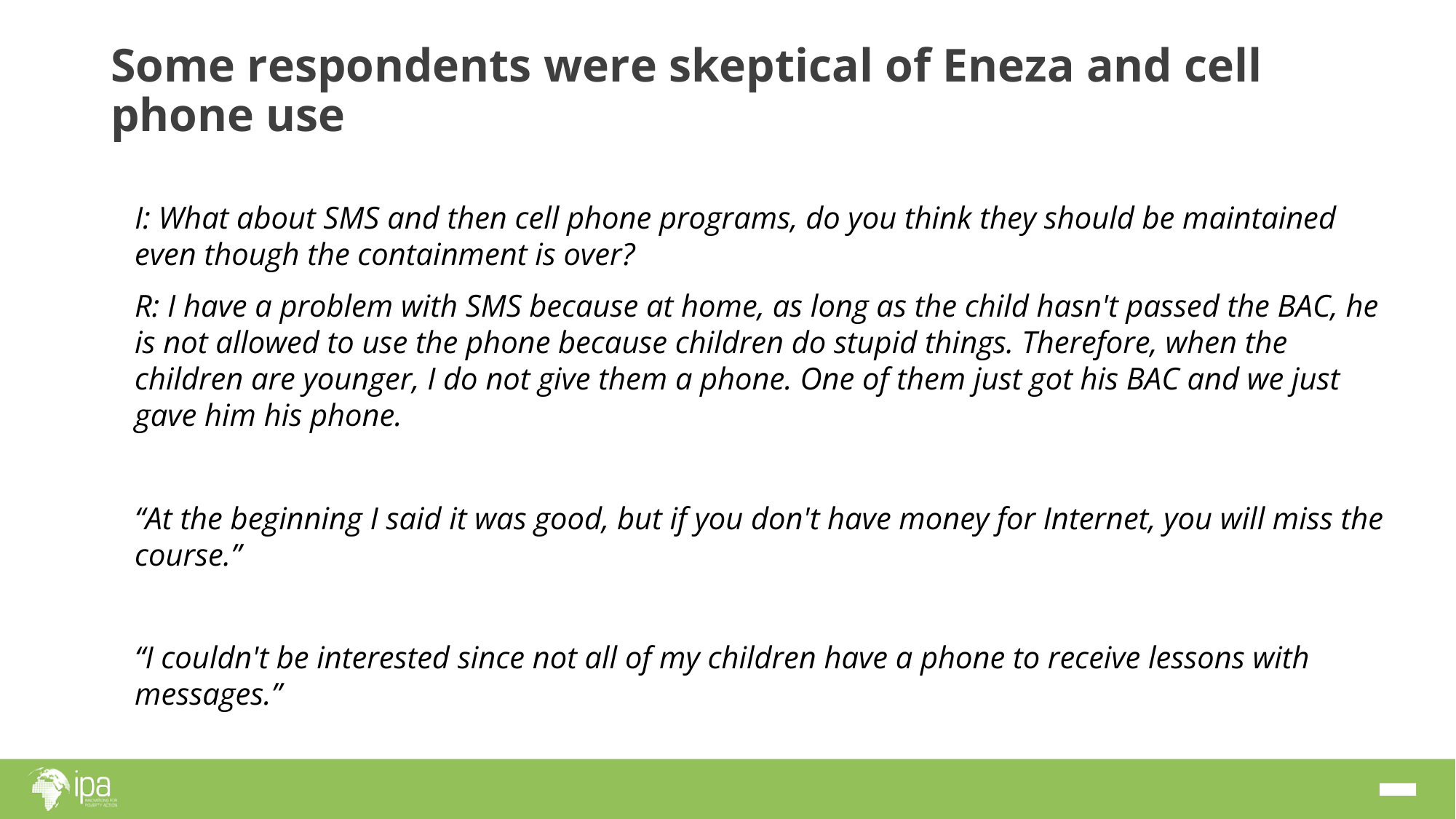

# Some respondents were skeptical of Eneza and cell phone use
I: What about SMS and then cell phone programs, do you think they should be maintained even though the containment is over?
R: I have a problem with SMS because at home, as long as the child hasn't passed the BAC, he is not allowed to use the phone because children do stupid things. Therefore, when the children are younger, I do not give them a phone. One of them just got his BAC and we just gave him his phone.

“At the beginning I said it was good, but if you don't have money for Internet, you will miss the course.”

“I couldn't be interested since not all of my children have a phone to receive lessons with messages.”